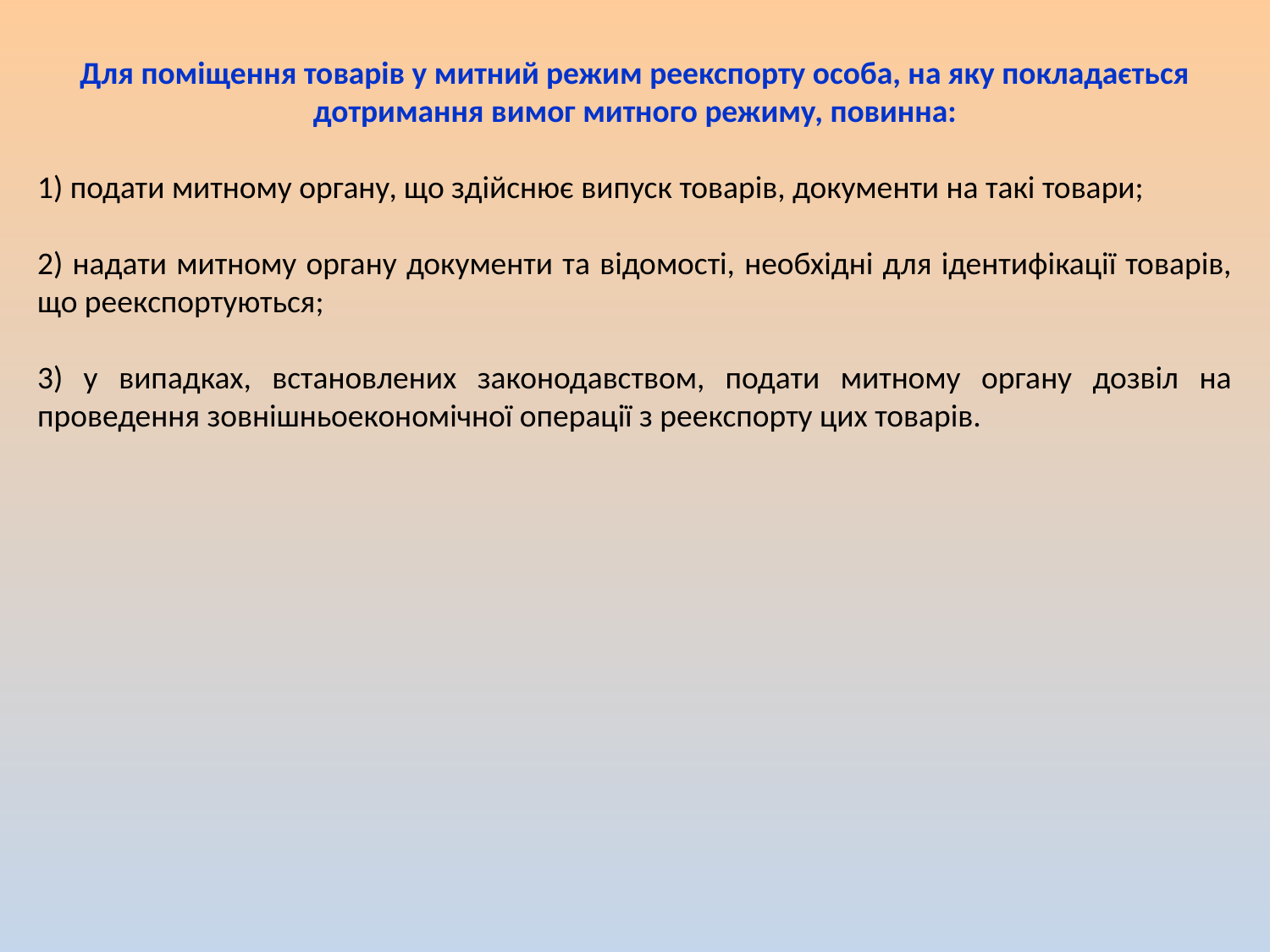

Для поміщення товарів у митний режим реекспорту особа, на яку покладається дотримання вимог митного режиму, повинна:

1) подати митному органу, що здійснює випуск товарів, документи на такі товари;

2) надати митному органу документи та відомості, необхідні для ідентифікації товарів, що реекспортуються;

3) у випадках, встановлених законодавством, подати митному органу дозвіл на проведення зовнішньоекономічної операції з реекспорту цих товарів.